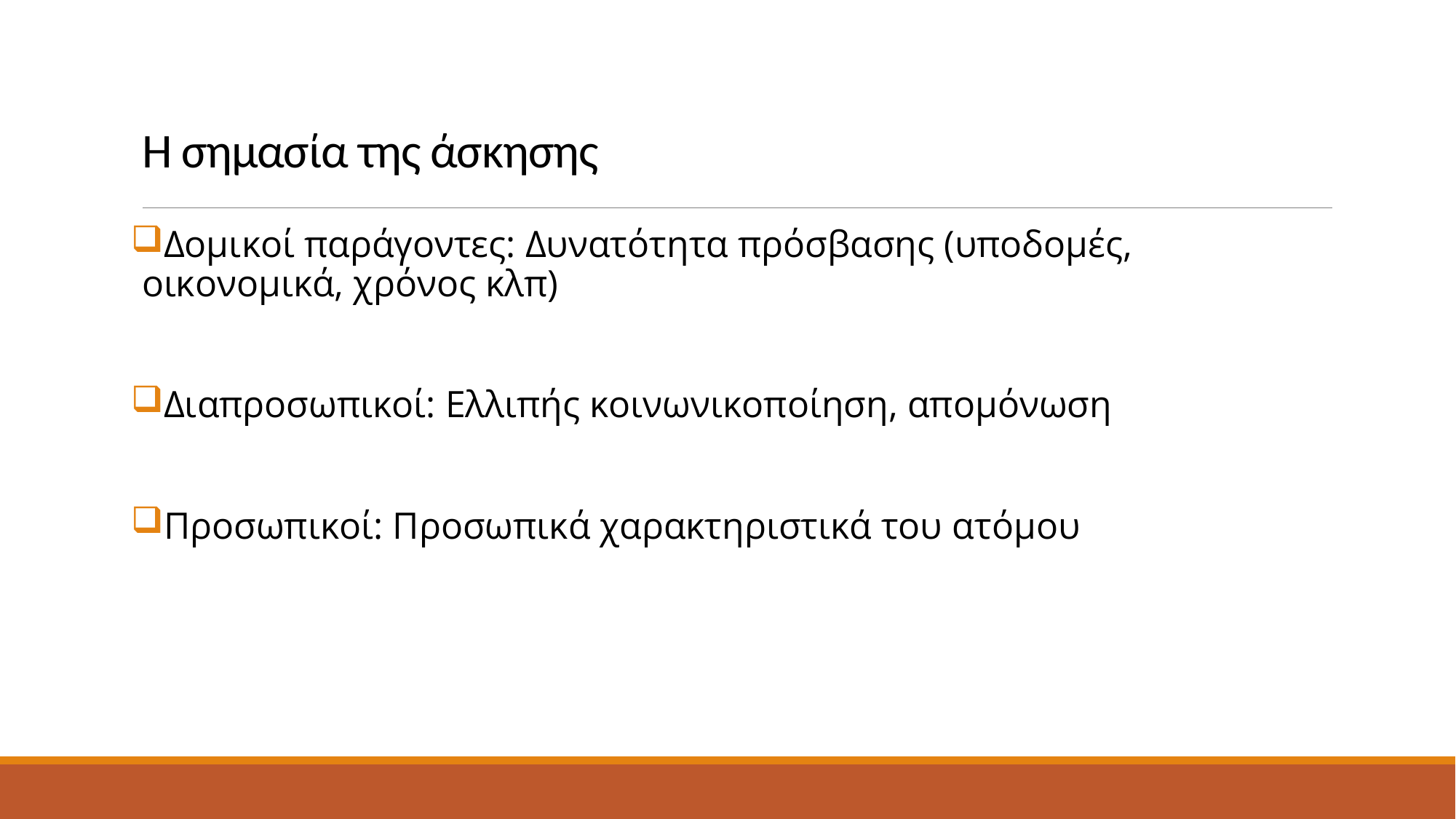

# Η σημασία της άσκησης
Δομικοί παράγοντες: Δυνατότητα πρόσβασης (υποδομές, οικονομικά, χρόνος κλπ)

Διαπροσωπικοί: Ελλιπής κοινωνικοποίηση, απομόνωση

Προσωπικοί: Προσωπικά χαρακτηριστικά του ατόμου